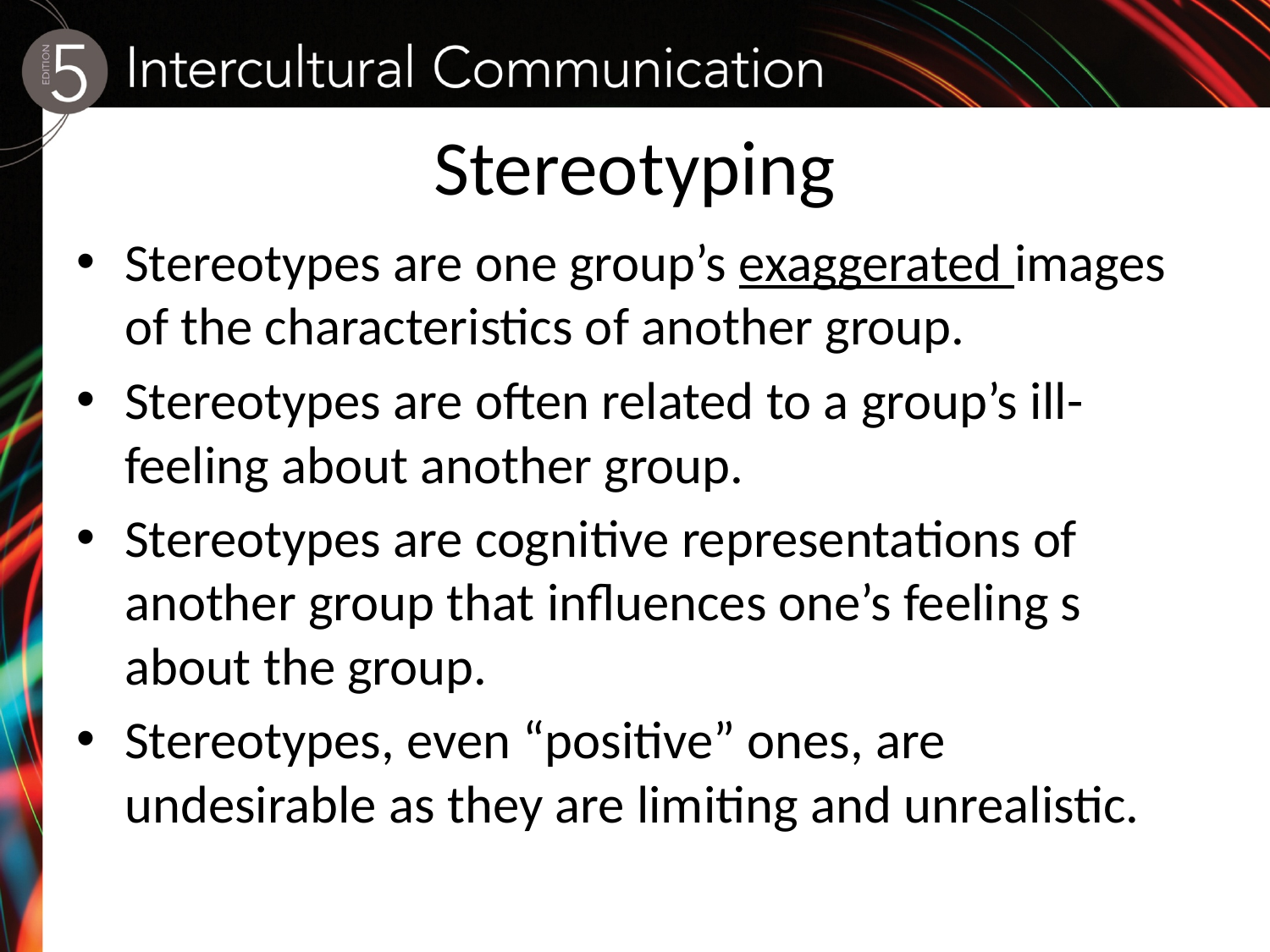

# Stereotyping
Stereotypes are one group’s exaggerated images of the characteristics of another group.
Stereotypes are often related to a group’s ill-feeling about another group.
Stereotypes are cognitive representations of another group that influences one’s feeling s about the group.
Stereotypes, even “positive” ones, are undesirable as they are limiting and unrealistic.